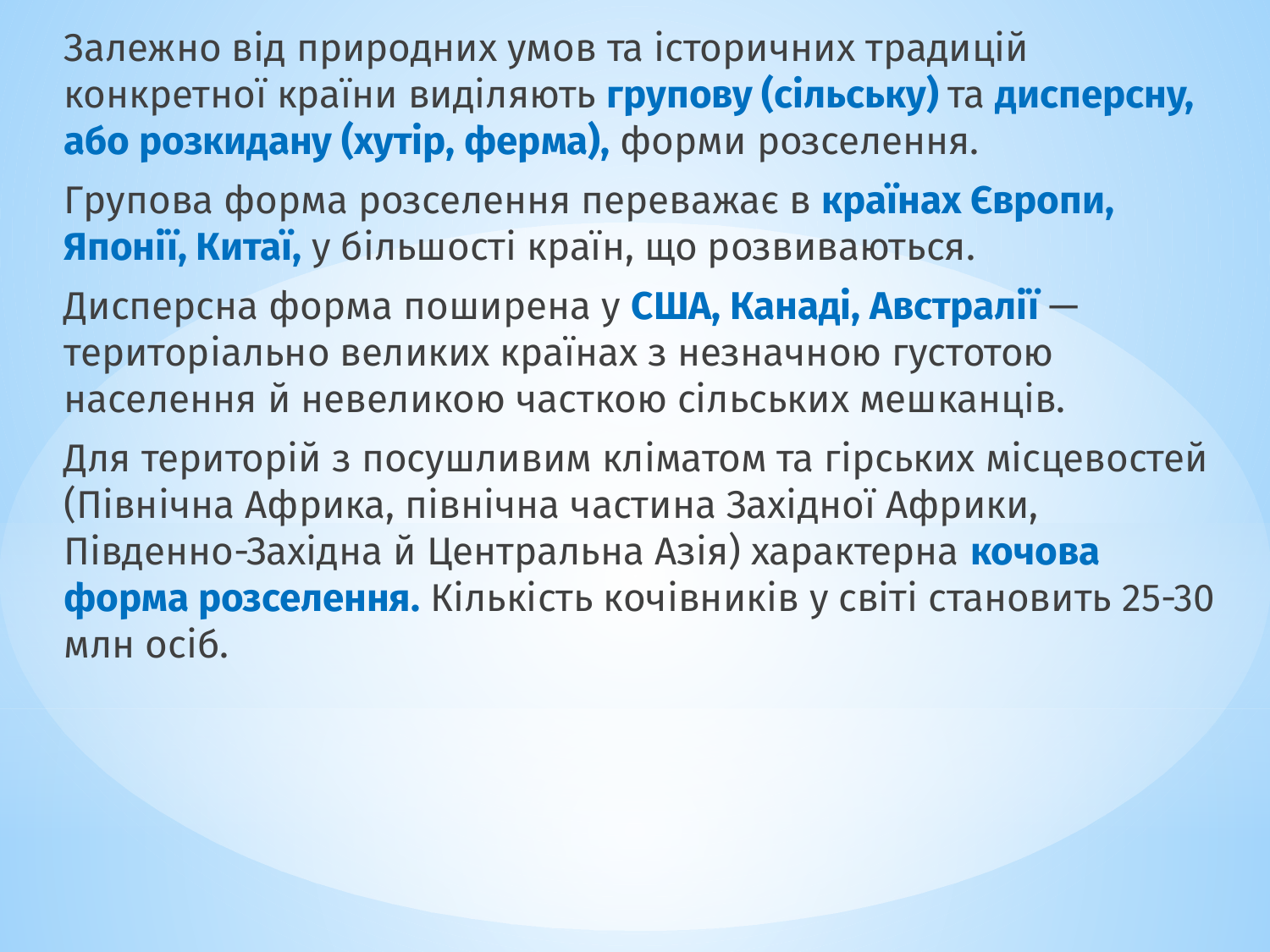

Залежно від природних умов та історичних традицій конкретної країни виділяють групову (сільську) та дисперсну, або розкидану (хутір, ферма), форми розселення.
Групова форма розселення переважає в країнах Європи, Японії, Китаї, у більшості країн, що розвиваються.
Дисперсна форма поширена у США, Канаді, Австралії — територіально великих країнах з незначною густотою населення й невеликою часткою сільських мешканців.
Для територій з посушливим кліматом та гірських місцевостей (Північна Африка, північна частина Західної Африки, Південно-Західна й Центральна Азія) характерна кочова форма розселення. Кількість кочівників у світі становить 25-30 млн осіб.